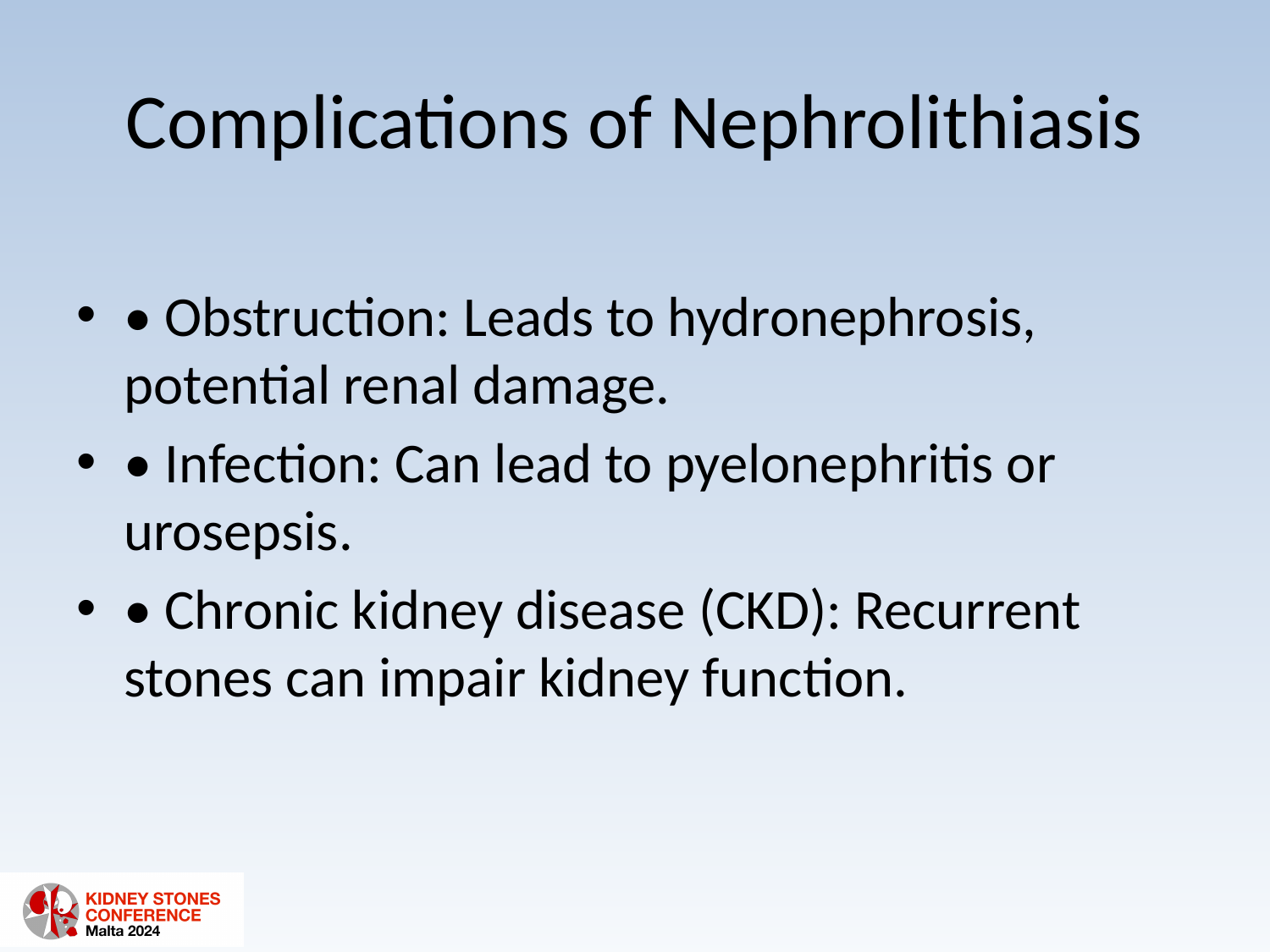

# Complications of Nephrolithiasis
• Obstruction: Leads to hydronephrosis, potential renal damage.
• Infection: Can lead to pyelonephritis or urosepsis.
• Chronic kidney disease (CKD): Recurrent stones can impair kidney function.